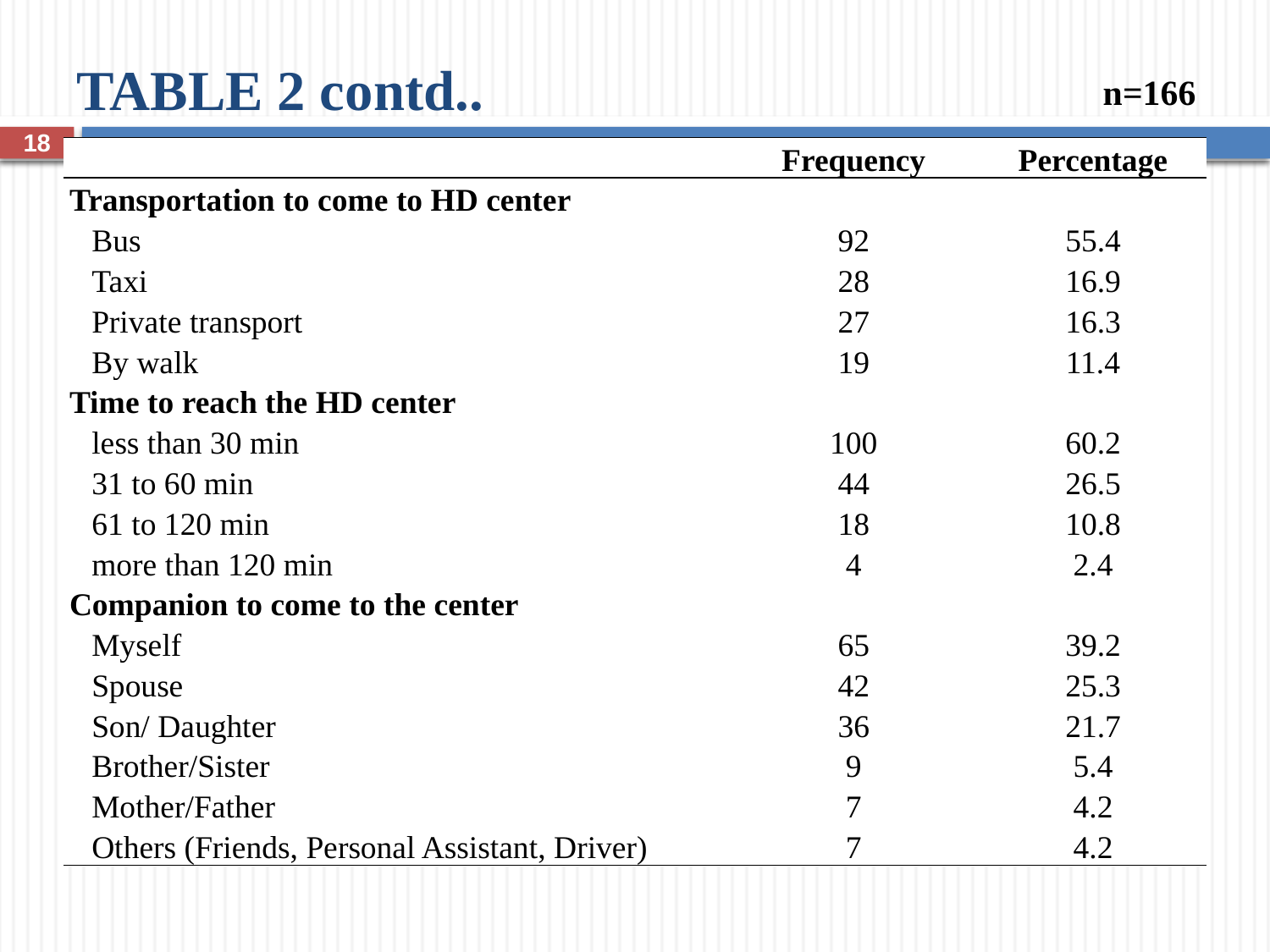

# TABLE 2 contd..
n=166
18
|  | Frequency | Percentage |
| --- | --- | --- |
| Transportation to come to HD center |  |  |
| Bus | 92 | 55.4 |
| Taxi | 28 | 16.9 |
| Private transport | 27 | 16.3 |
| By walk | 19 | 11.4 |
| Time to reach the HD center |  |  |
| less than 30 min | 100 | 60.2 |
| 31 to 60 min | 44 | 26.5 |
| 61 to 120 min | 18 | 10.8 |
| more than 120 min | 4 | 2.4 |
| Companion to come to the center |  |  |
| Myself | 65 | 39.2 |
| Spouse | 42 | 25.3 |
| Son/ Daughter | 36 | 21.7 |
| Brother/Sister | 9 | 5.4 |
| Mother/Father | 7 | 4.2 |
| Others (Friends, Personal Assistant, Driver) | 7 | 4.2 |